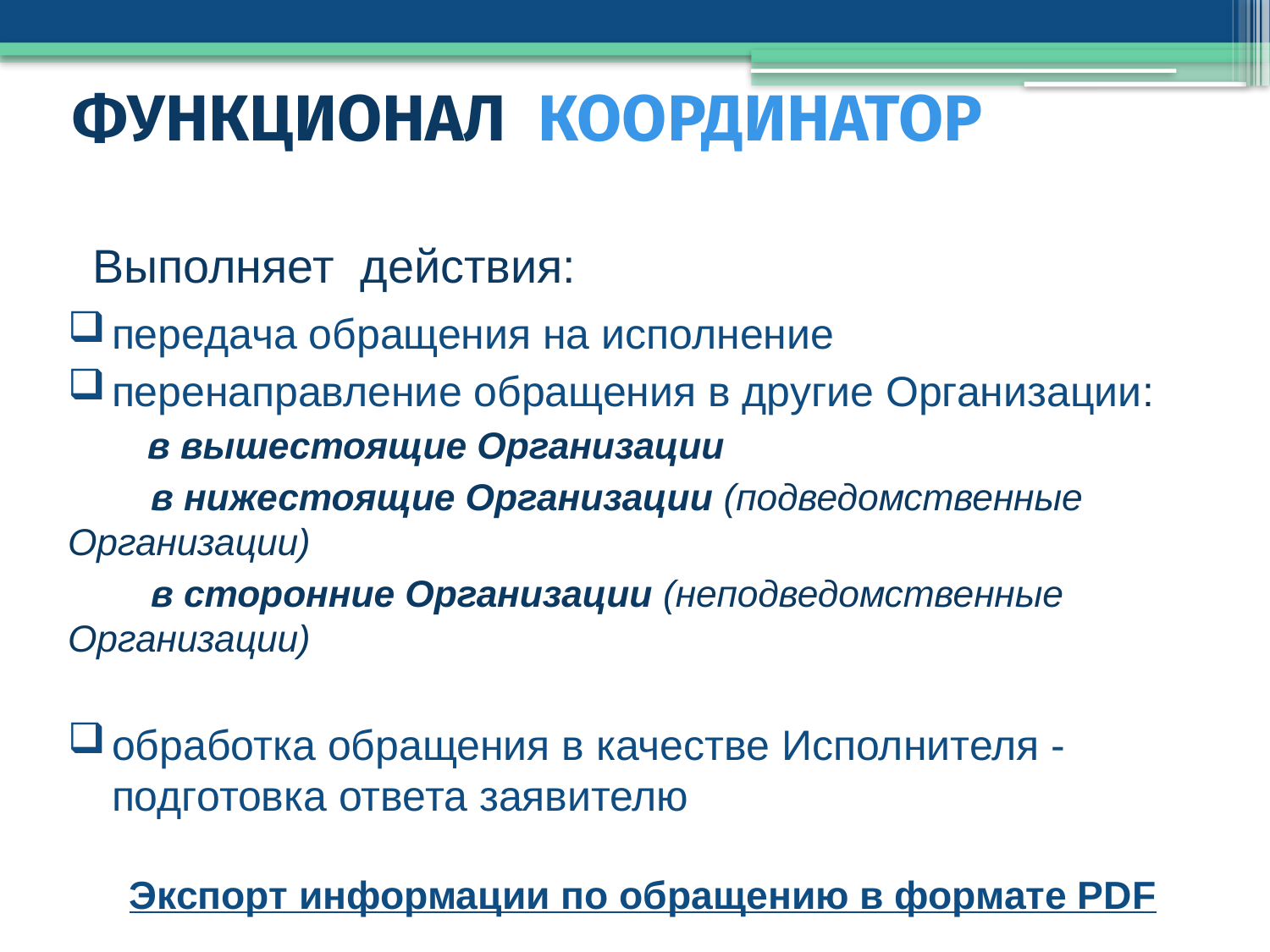

ФУНКЦИОНАЛ  КООРДИНАТОР
Выполняет  действия:

передача обращения на исполнение
перенаправление обращения в другие Организации:
        в вышестоящие Организации
        в нижестоящие Организации (подведомственные Организации)
        в сторонние Организации (неподведомственные Организации)

обработка обращения в качестве Исполнителя - подготовка ответа заявителю

Экспорт информации по обращению в формате PDF